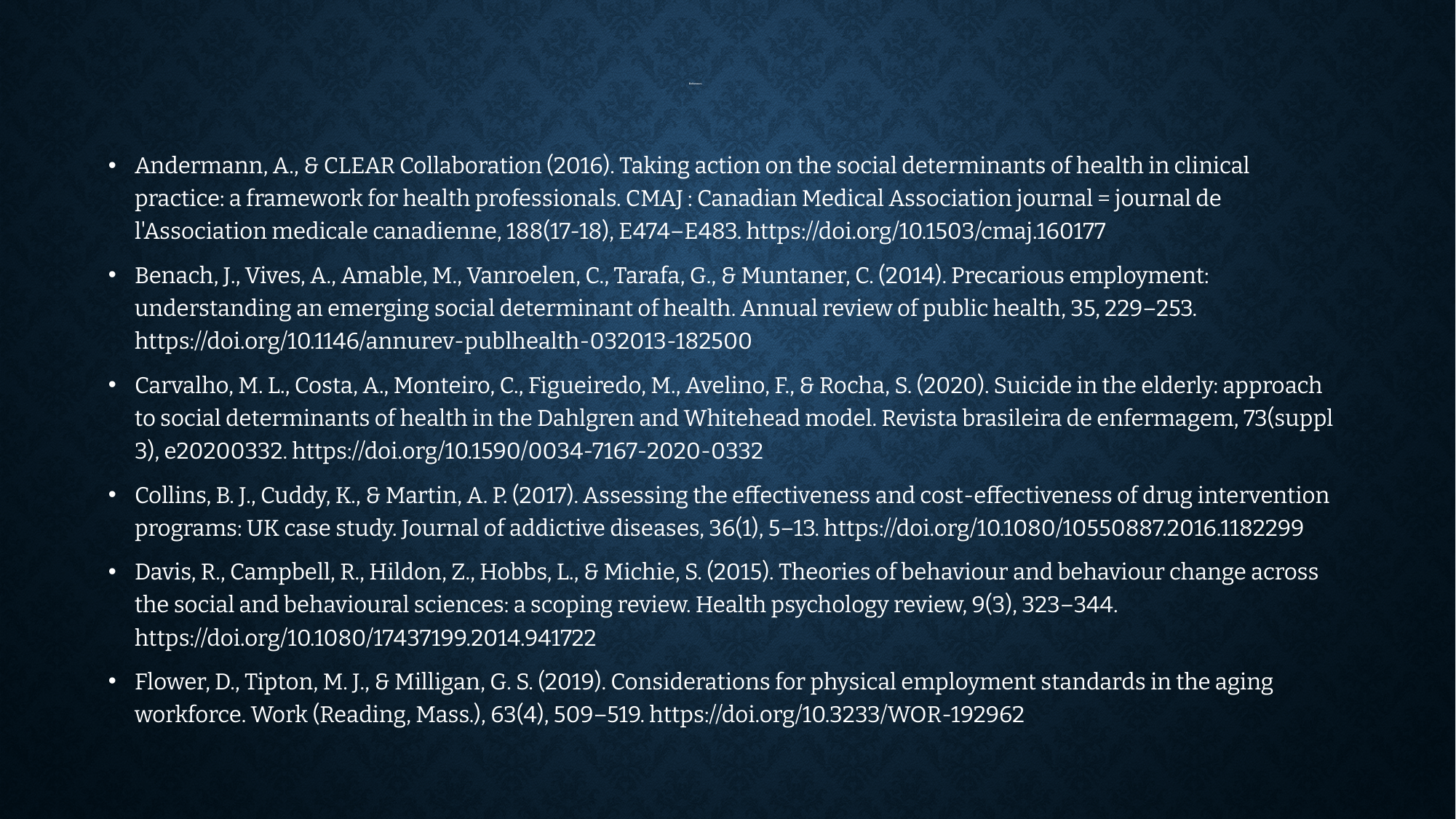

# References
Andermann, A., & CLEAR Collaboration (2016). Taking action on the social determinants of health in clinical practice: a framework for health professionals. CMAJ : Canadian Medical Association journal = journal de l'Association medicale canadienne, 188(17-18), E474–E483. https://doi.org/10.1503/cmaj.160177
Benach, J., Vives, A., Amable, M., Vanroelen, C., Tarafa, G., & Muntaner, C. (2014). Precarious employment: understanding an emerging social determinant of health. Annual review of public health, 35, 229–253. https://doi.org/10.1146/annurev-publhealth-032013-182500
Carvalho, M. L., Costa, A., Monteiro, C., Figueiredo, M., Avelino, F., & Rocha, S. (2020). Suicide in the elderly: approach to social determinants of health in the Dahlgren and Whitehead model. Revista brasileira de enfermagem, 73(suppl 3), e20200332. https://doi.org/10.1590/0034-7167-2020-0332
Collins, B. J., Cuddy, K., & Martin, A. P. (2017). Assessing the effectiveness and cost-effectiveness of drug intervention programs: UK case study. Journal of addictive diseases, 36(1), 5–13. https://doi.org/10.1080/10550887.2016.1182299
Davis, R., Campbell, R., Hildon, Z., Hobbs, L., & Michie, S. (2015). Theories of behaviour and behaviour change across the social and behavioural sciences: a scoping review. Health psychology review, 9(3), 323–344. https://doi.org/10.1080/17437199.2014.941722
Flower, D., Tipton, M. J., & Milligan, G. S. (2019). Considerations for physical employment standards in the aging workforce. Work (Reading, Mass.), 63(4), 509–519. https://doi.org/10.3233/WOR-192962